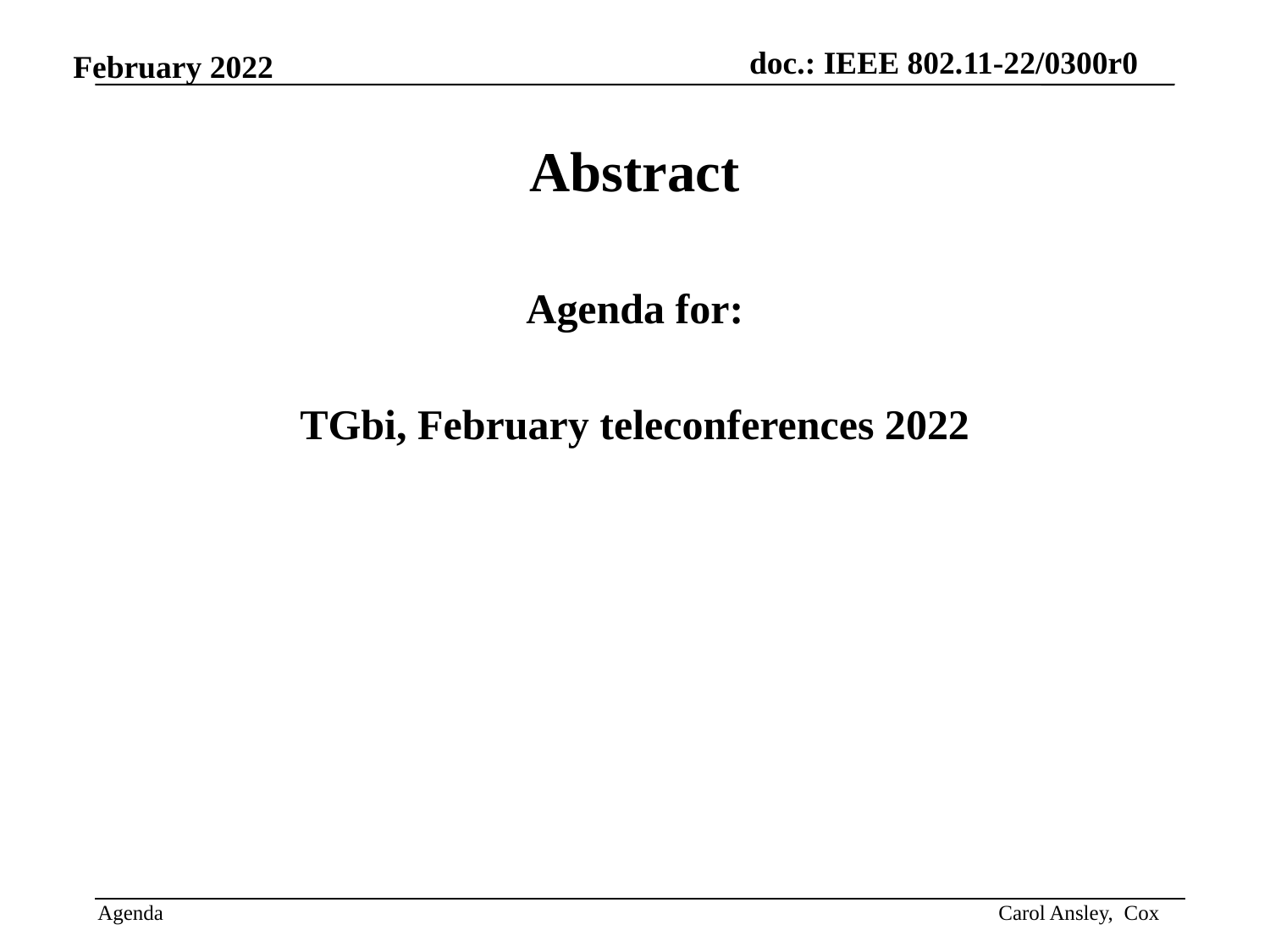

Abstract
Agenda for:

TGbi, February teleconferences 2022